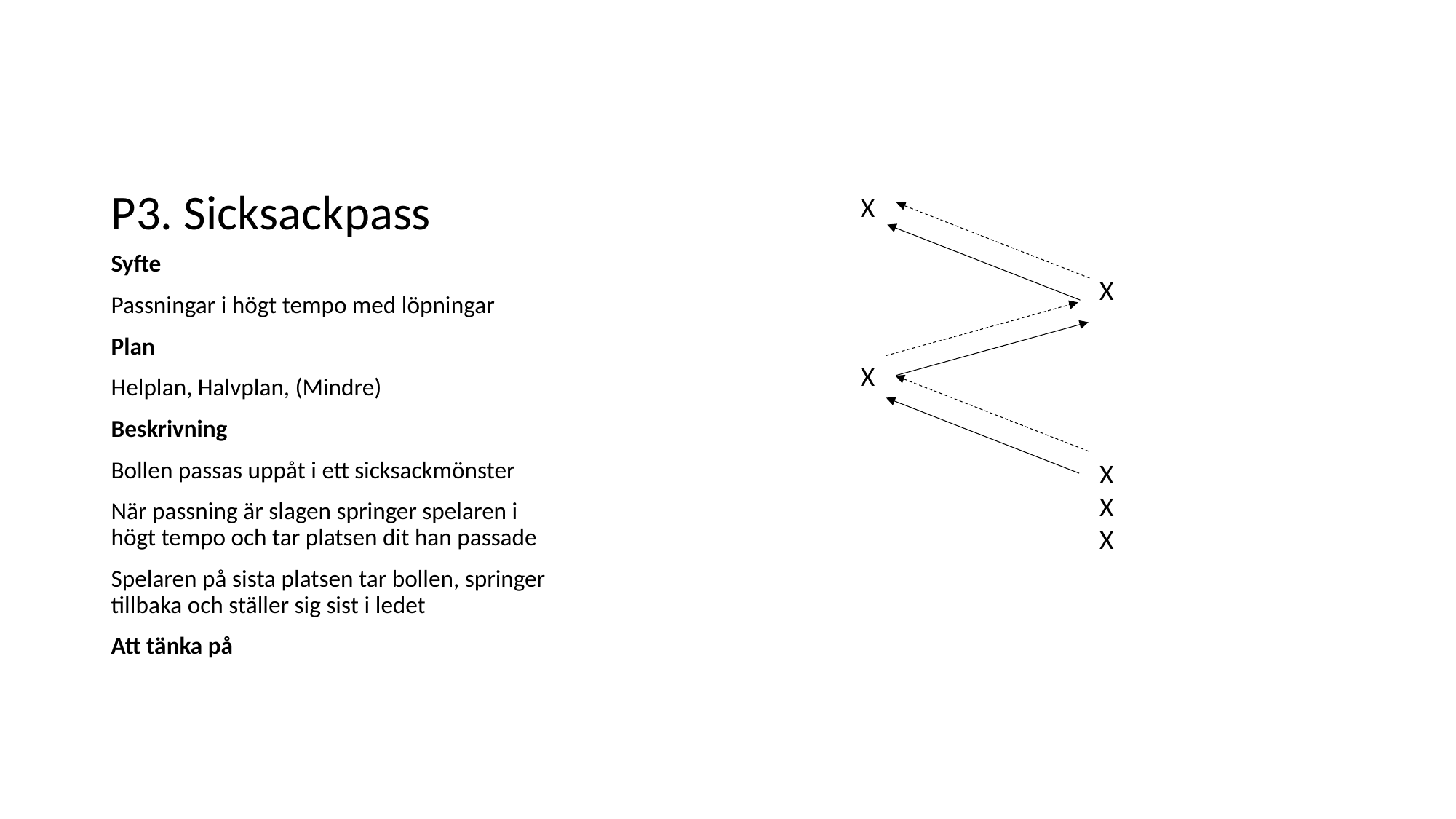

# P3. Sicksackpass
X
Syfte
Passningar i högt tempo med löpningar
Plan
Helplan, Halvplan, (Mindre)
Beskrivning
Bollen passas uppåt i ett sicksackmönster
När passning är slagen springer spelaren i högt tempo och tar platsen dit han passade
Spelaren på sista platsen tar bollen, springer tillbaka och ställer sig sist i ledet
Att tänka på

X
X
X
X
X